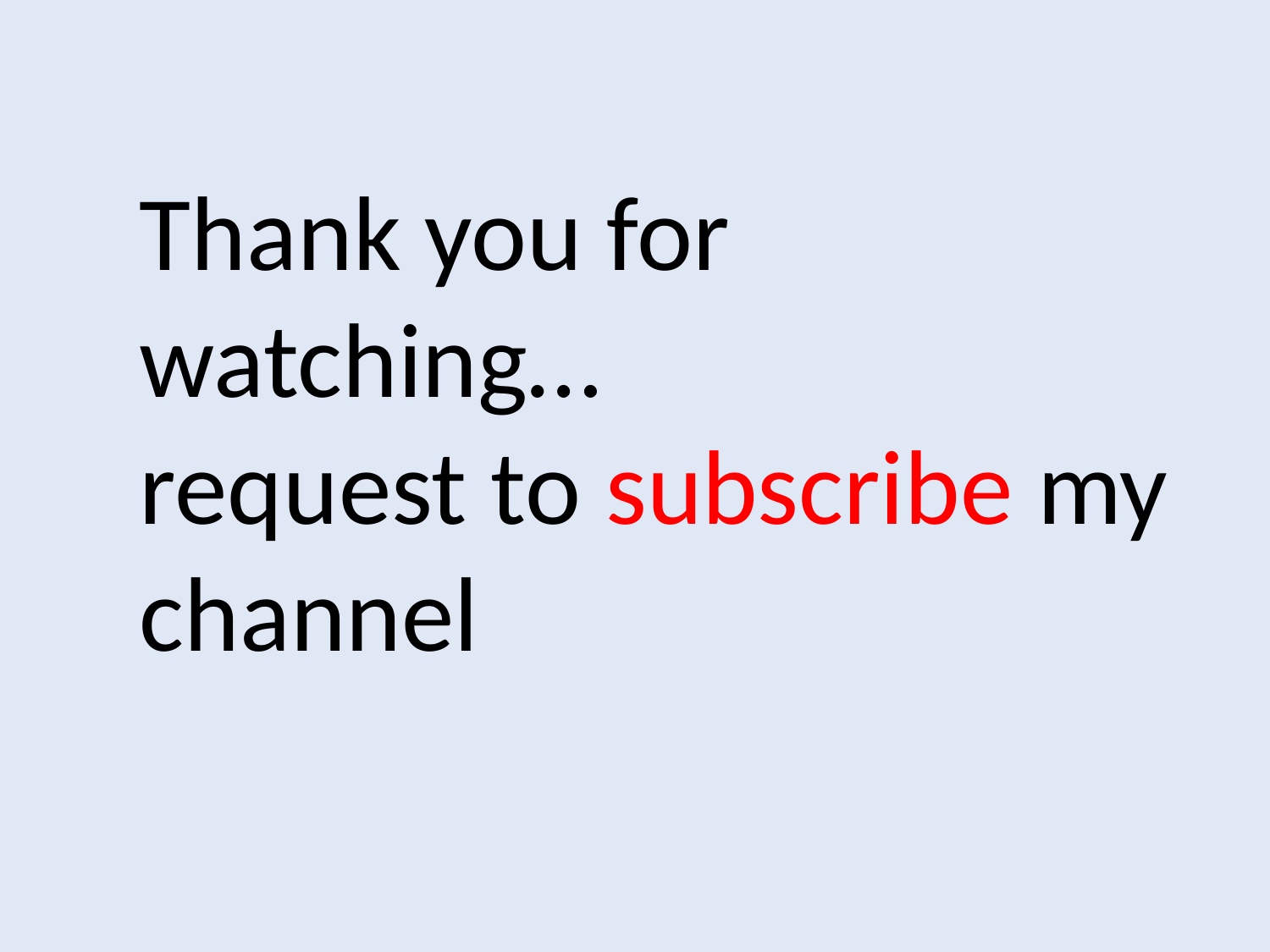

Thank you for watching…
request to subscribe my channel